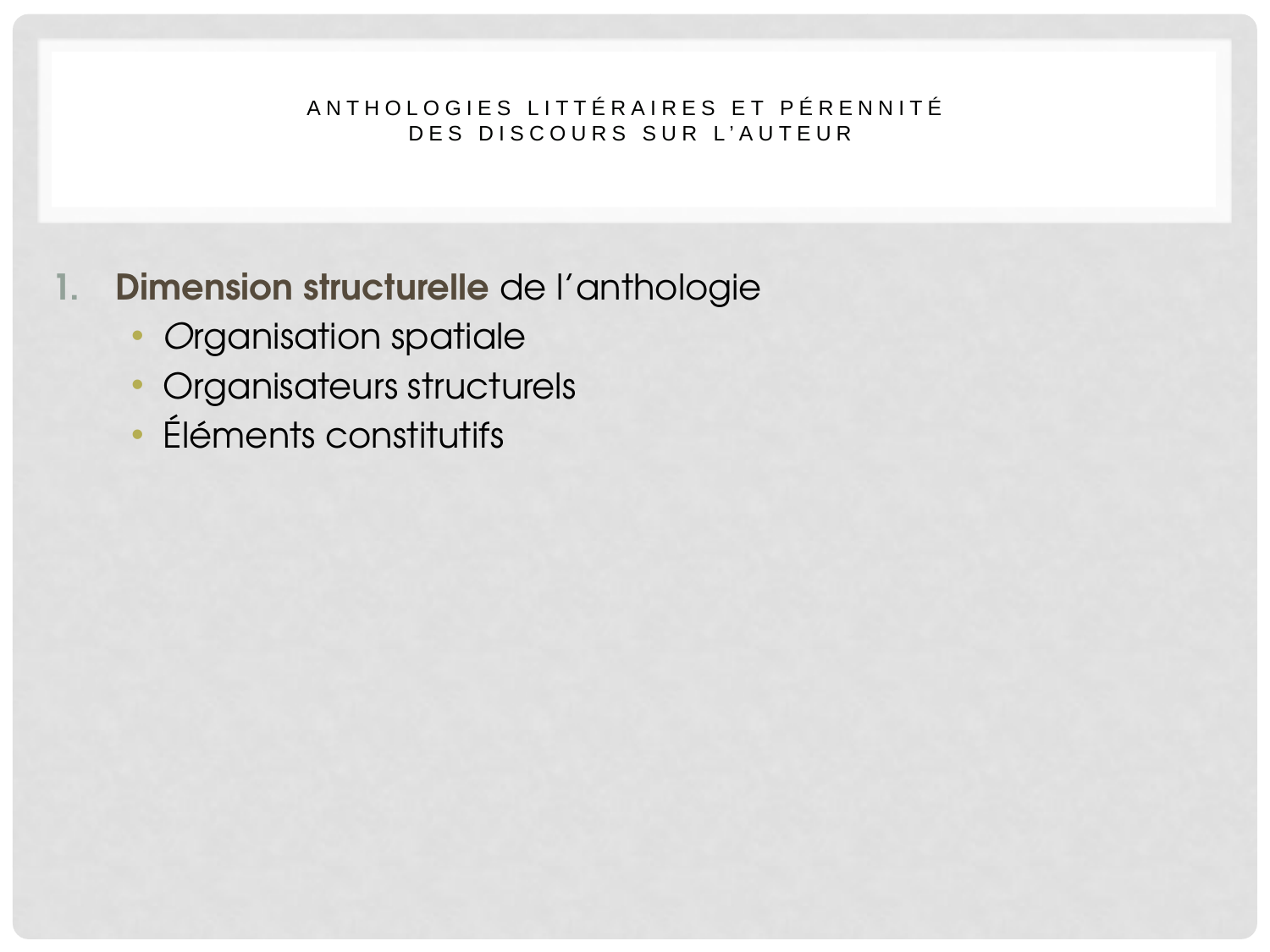

# Anthologies littéraires et pérennité des discours sur l’auteur

Dimension structurelle de l’anthologie
Organisation spatiale
Organisateurs structurels
Éléments constitutifs